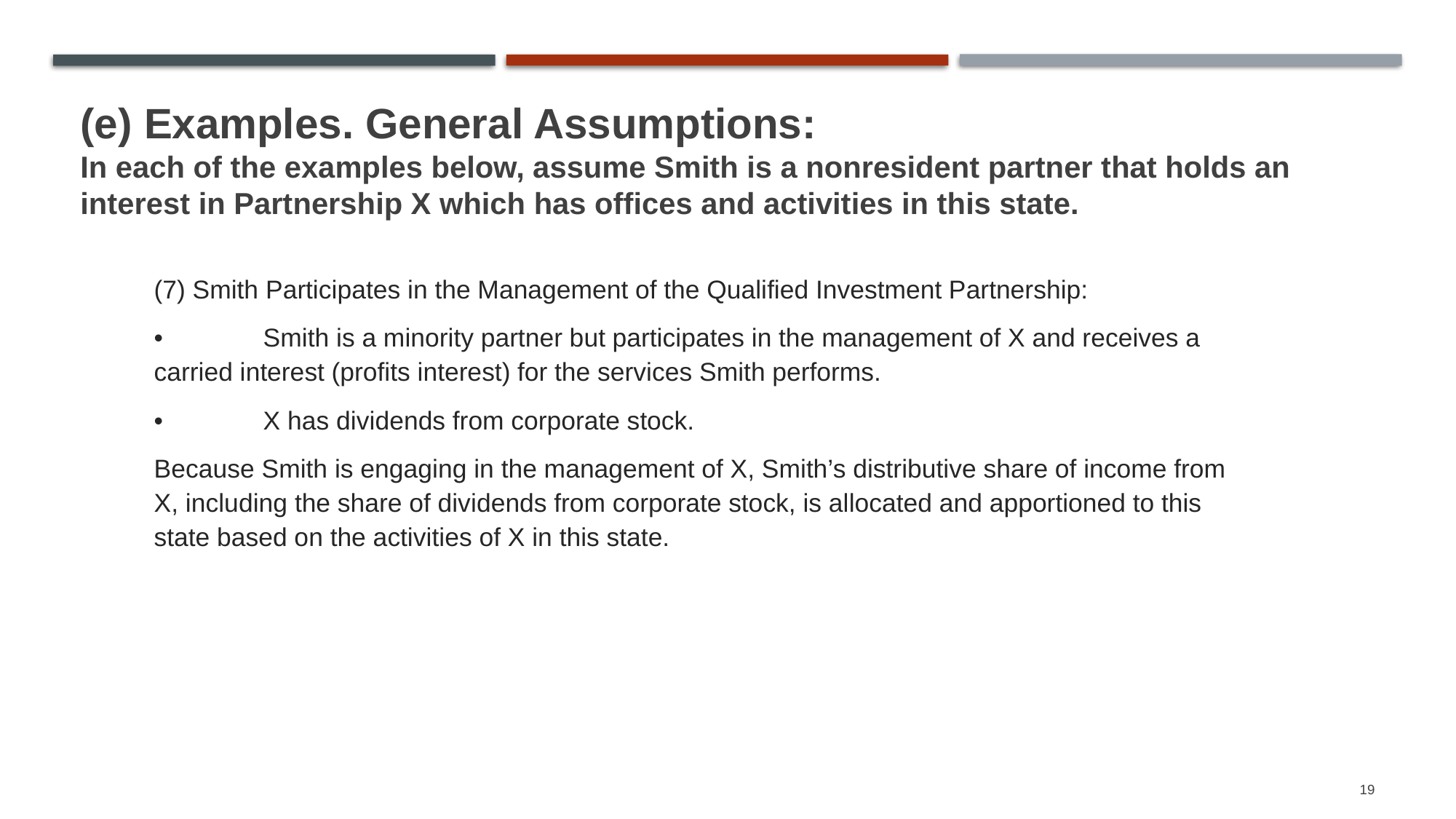

# (e) Examples. General Assumptions: In each of the examples below, assume Smith is a nonresident partner that holds an interest in Partnership X which has offices and activities in this state.
(7) Smith Participates in the Management of the Qualified Investment Partnership:
•	Smith is a minority partner but participates in the management of X and receives a carried interest (profits interest) for the services Smith performs.
•	X has dividends from corporate stock.
Because Smith is engaging in the management of X, Smith’s distributive share of income from X, including the share of dividends from corporate stock, is allocated and apportioned to this state based on the activities of X in this state.

19